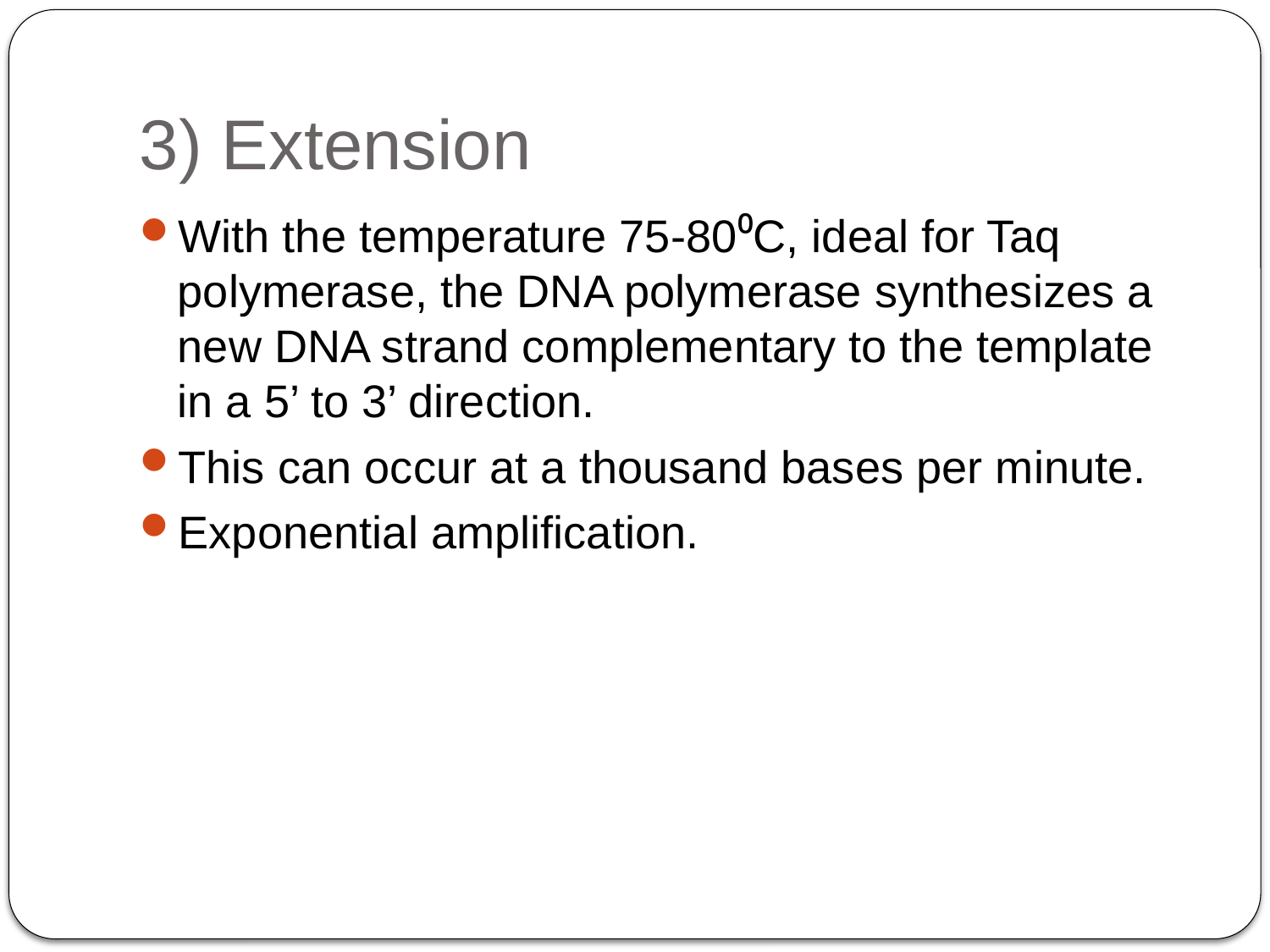

# 3) Extension
With the temperature 75-80⁰C, ideal for Taq polymerase, the DNA polymerase synthesizes a new DNA strand complementary to the template in a 5’ to 3’ direction.
This can occur at a thousand bases per minute.
Exponential amplification.